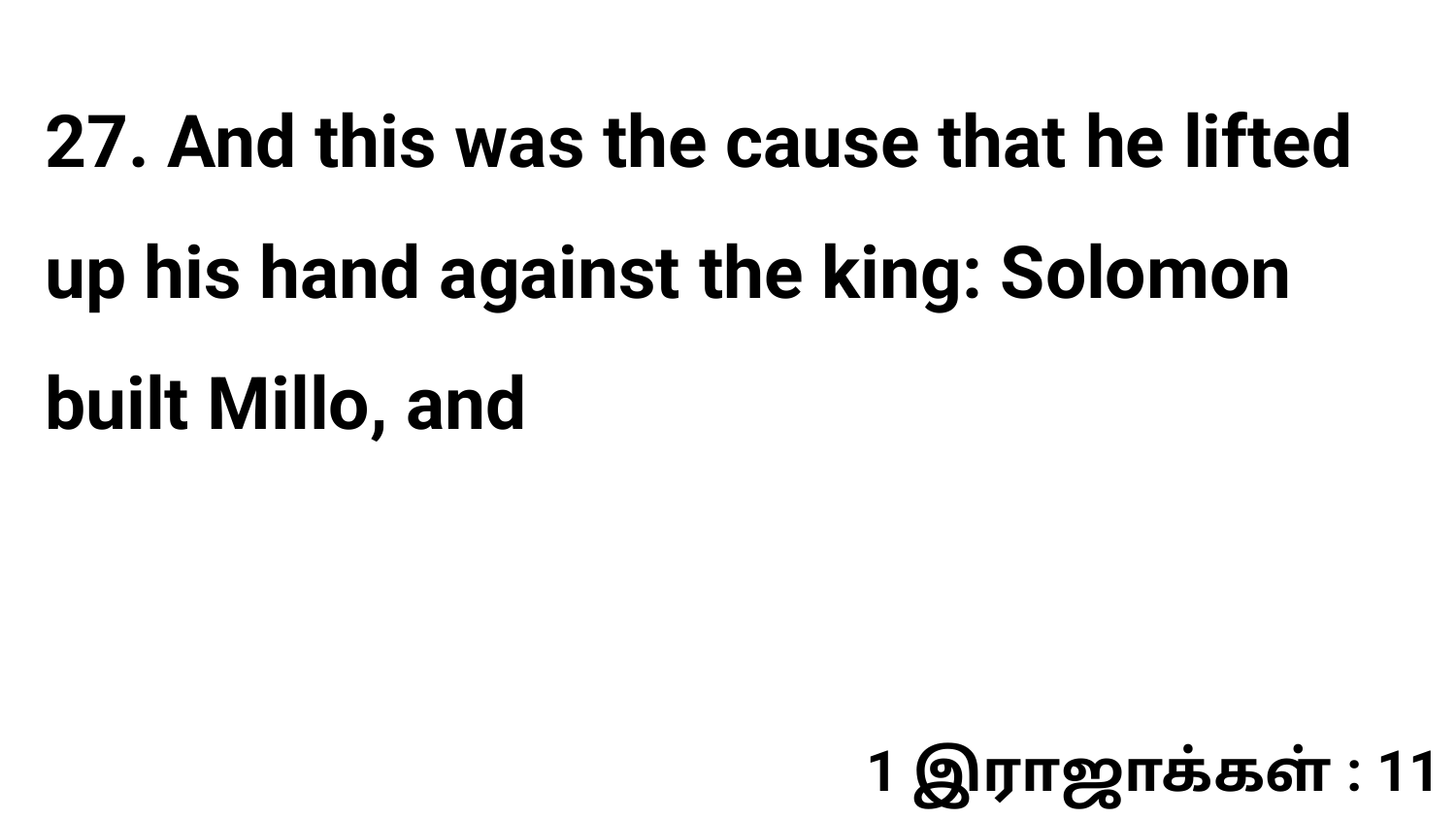

27. And this was the cause that he lifted up his hand against the king: Solomon built Millo, and
1 இராஜாக்கள் : 11